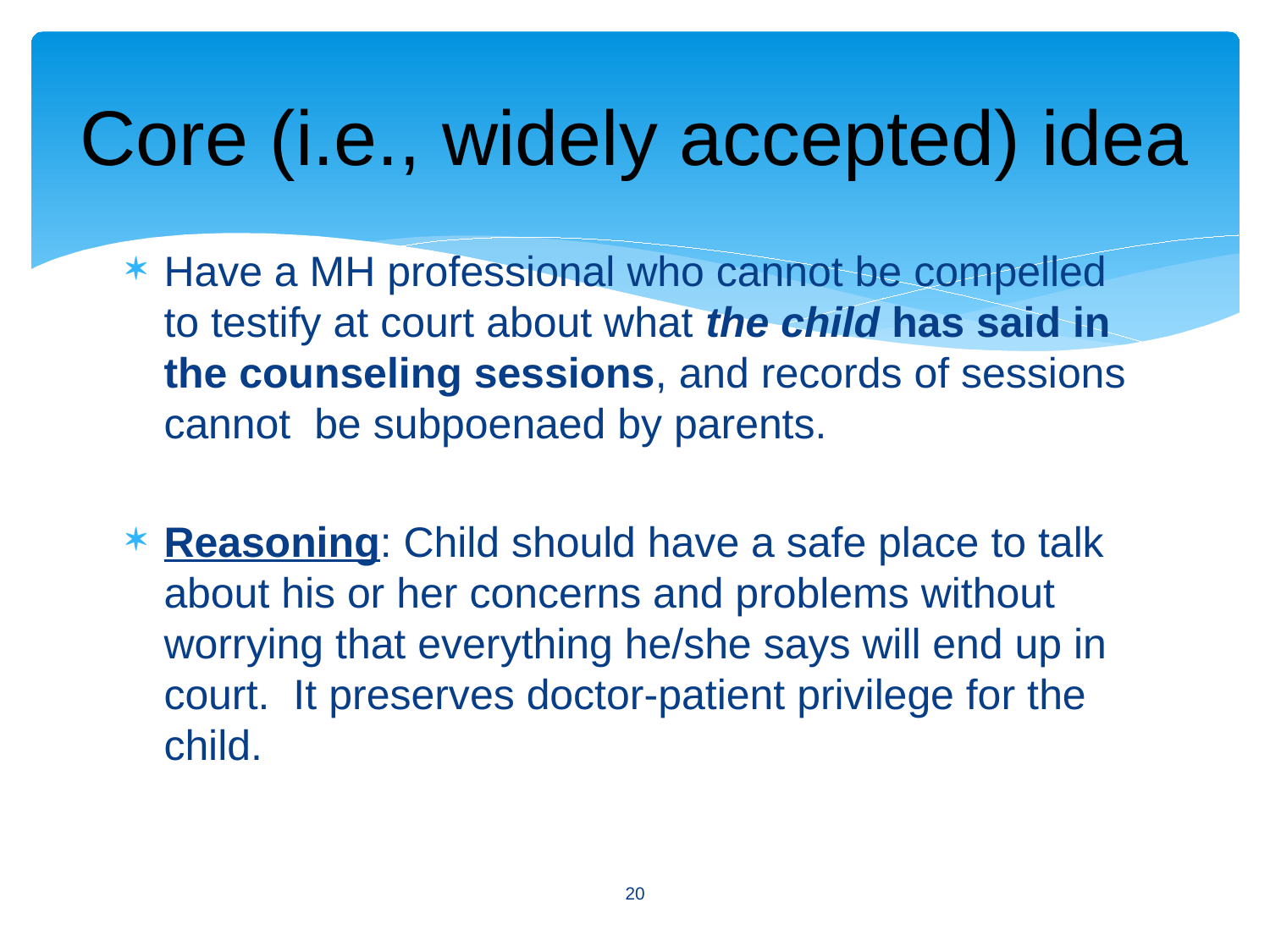

# Core (i.e., widely accepted) idea
Have a MH professional who cannot be compelled to testify at court about what the child has said in the counseling sessions, and records of sessions cannot  be subpoenaed by parents.

Reasoning: Child should have a safe place to talk about his or her concerns and problems without worrying that everything he/she says will end up in court.  It preserves doctor-patient privilege for the child.
20